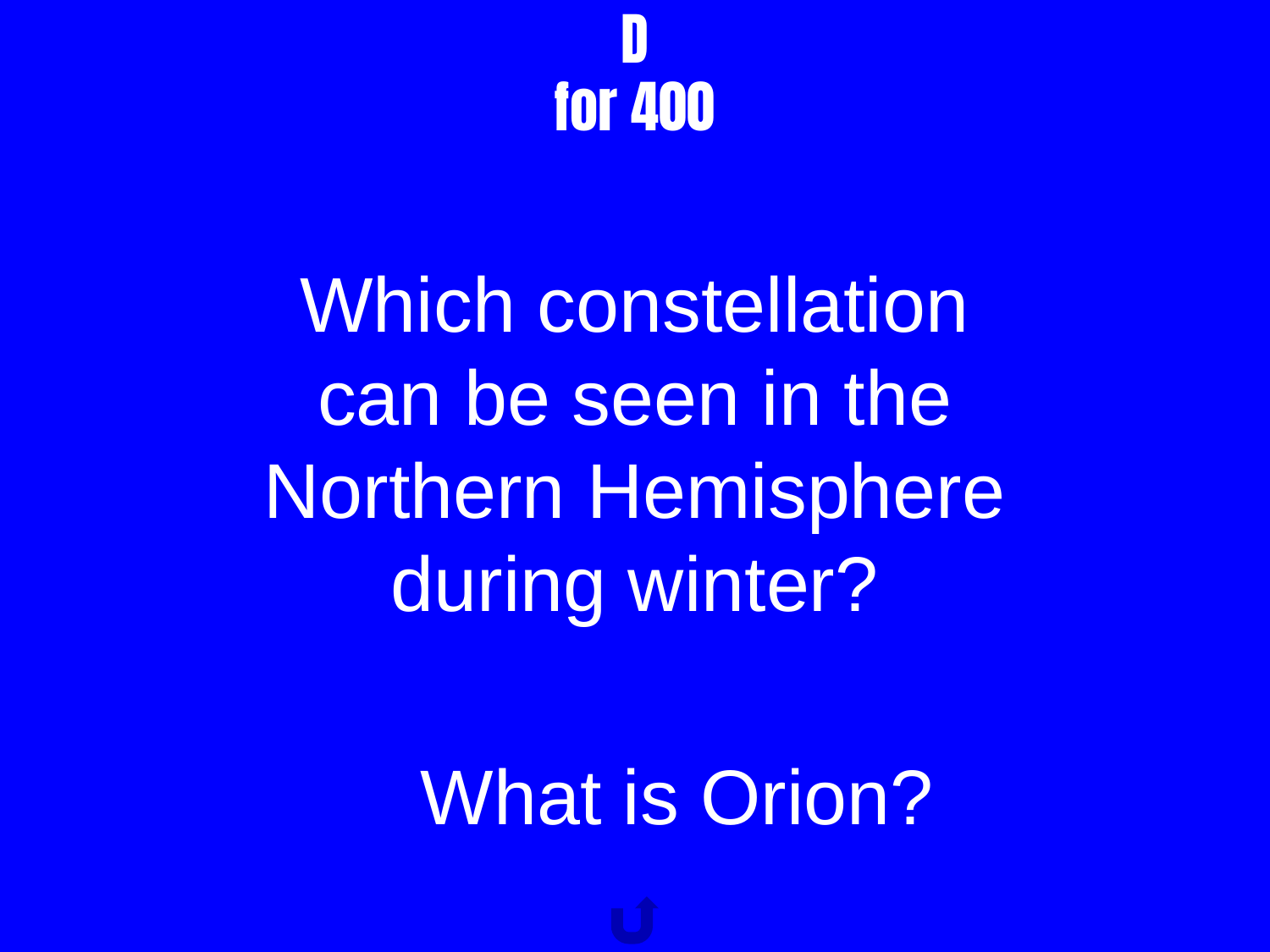

D
for 400
Which constellation can be seen in the Northern Hemisphere during winter?
What is Orion?